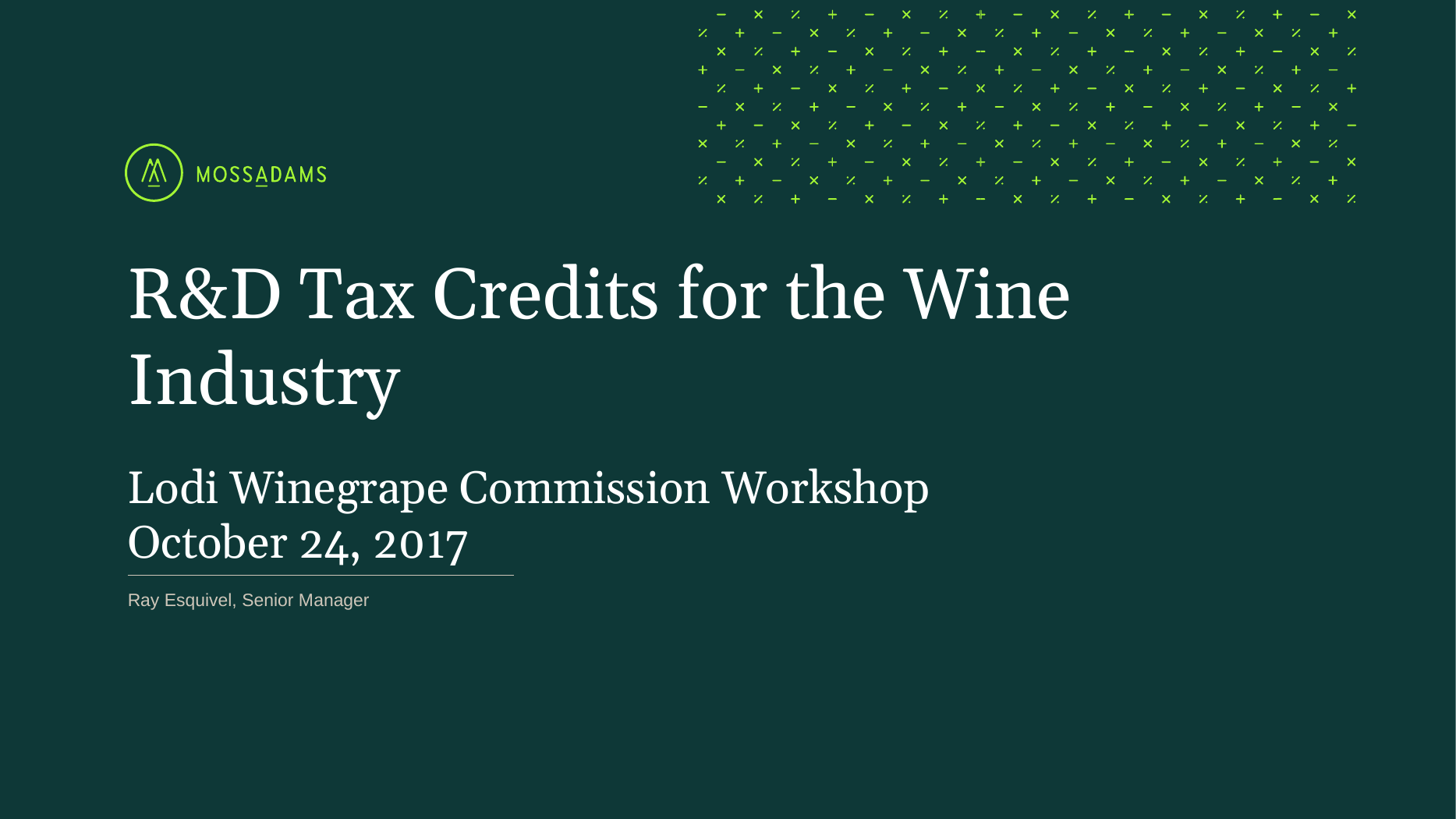

# R&D Tax Credits for the Wine Industry Lodi Winegrape Commission Workshop October 24, 2017
Ray Esquivel, Senior Manager